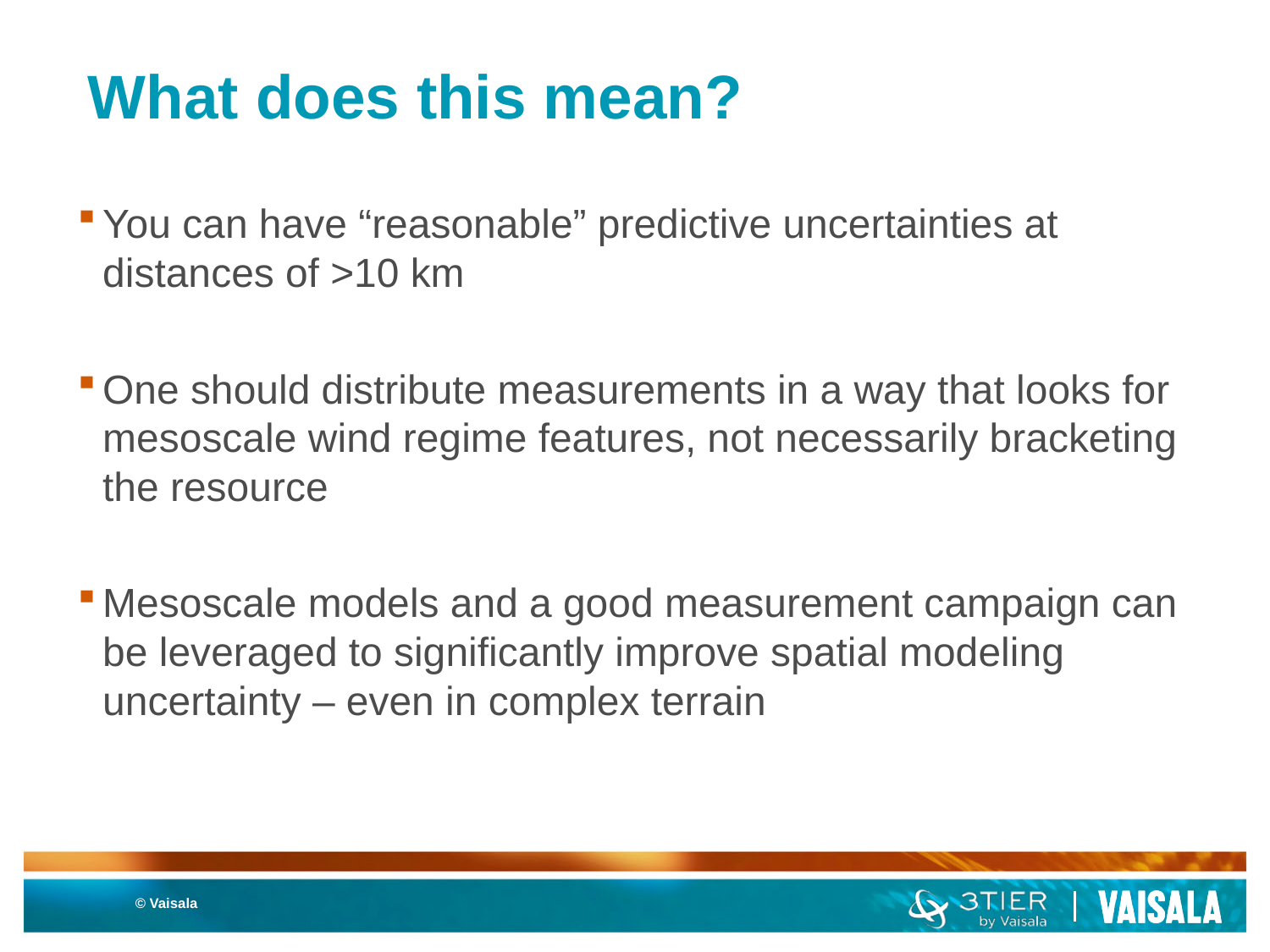

# What does this mean?
You can have “reasonable” predictive uncertainties at distances of >10 km

One should distribute measurements in a way that looks for mesoscale wind regime features, not necessarily bracketing the resource

Mesoscale models and a good measurement campaign can be leveraged to significantly improve spatial modeling uncertainty – even in complex terrain